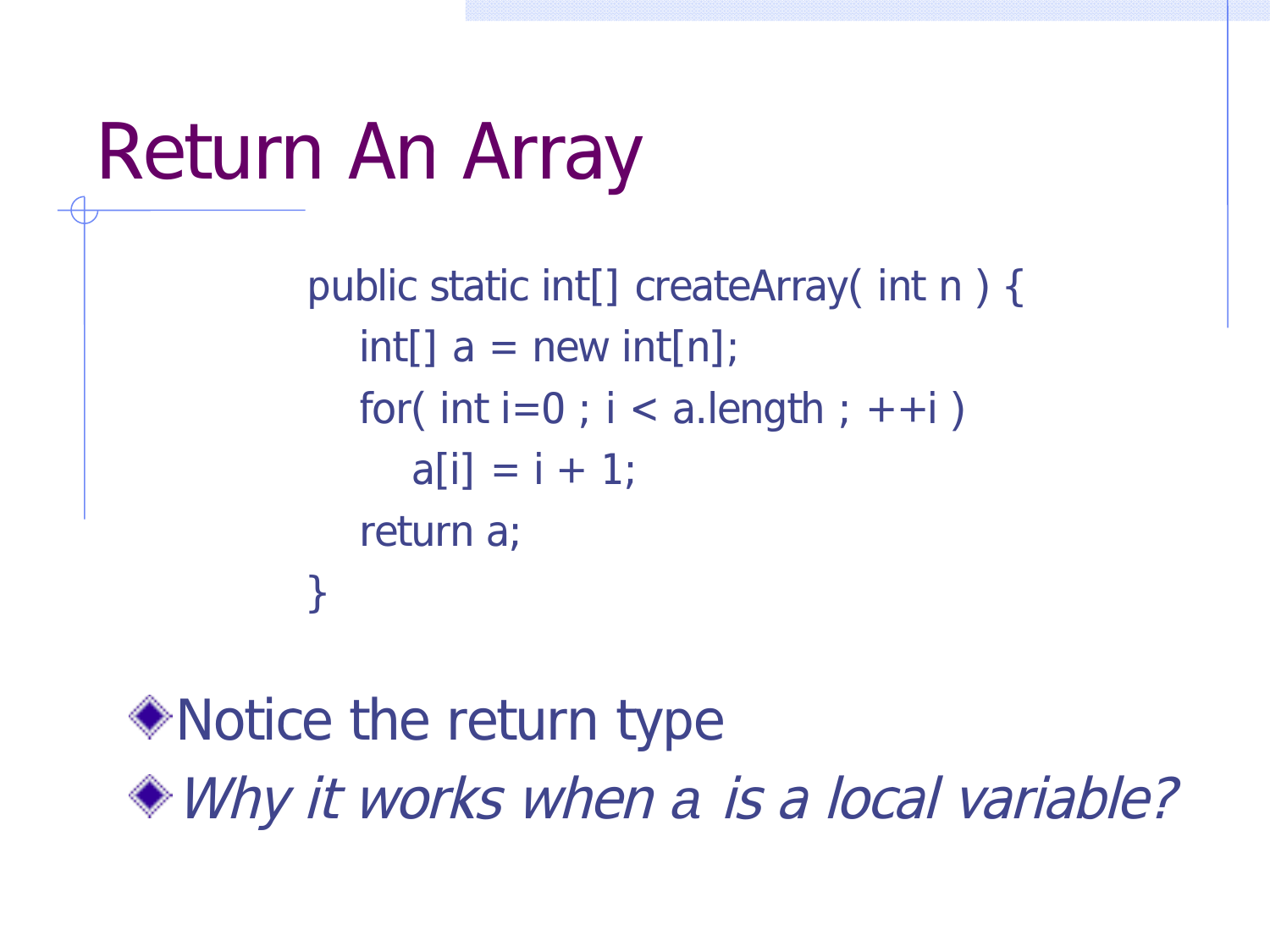

# Return An Array
public static int[] createArray( int n ) {
    int[] a = new int[n];
    for( int i=0 ; i < a.length ; ++i )
        a[i] = i + 1;
    return a;
}
Notice the return type
Why it works when a is a local variable?